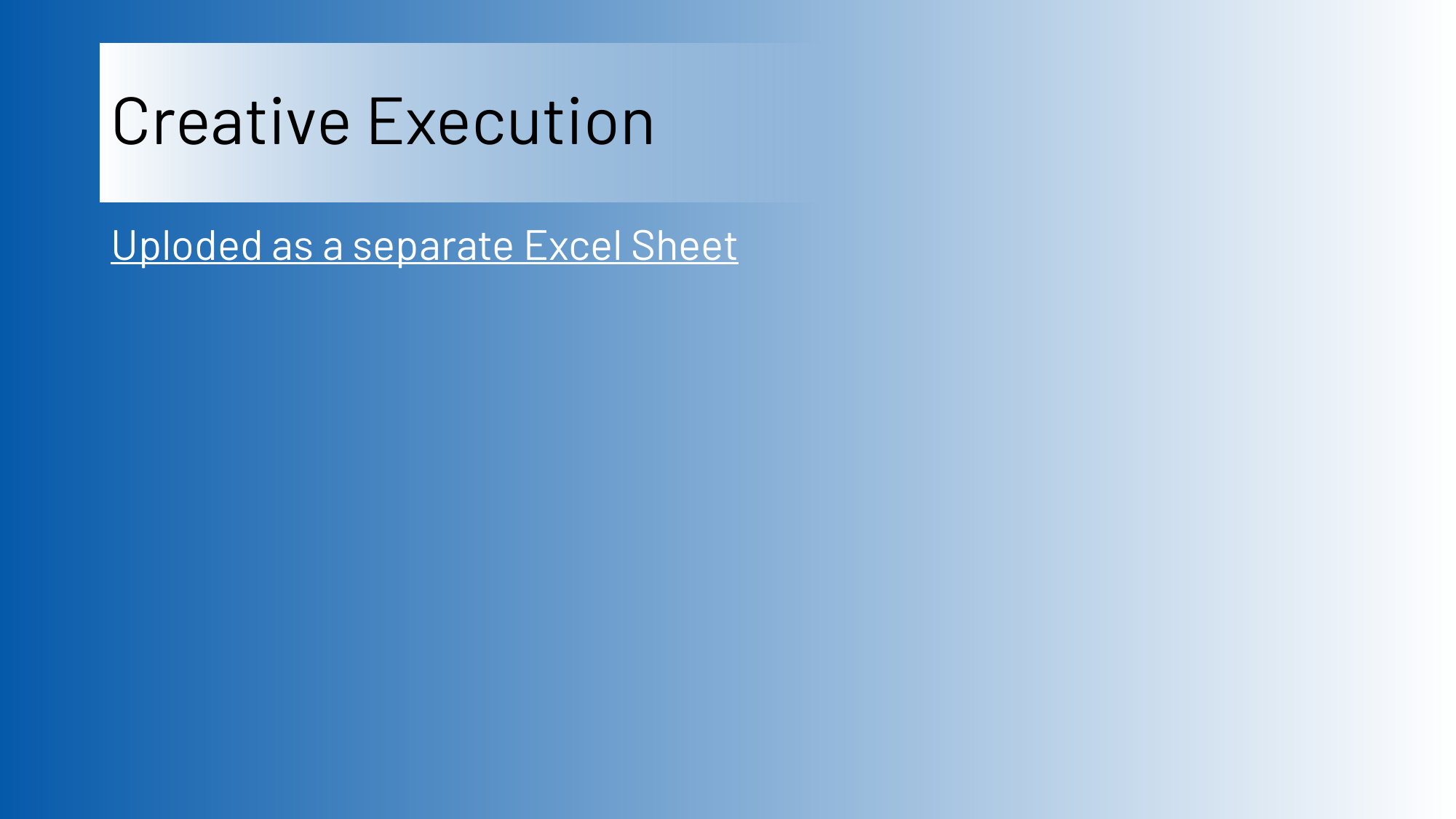

# Creative Execution
Uploded as a separate Excel Sheet